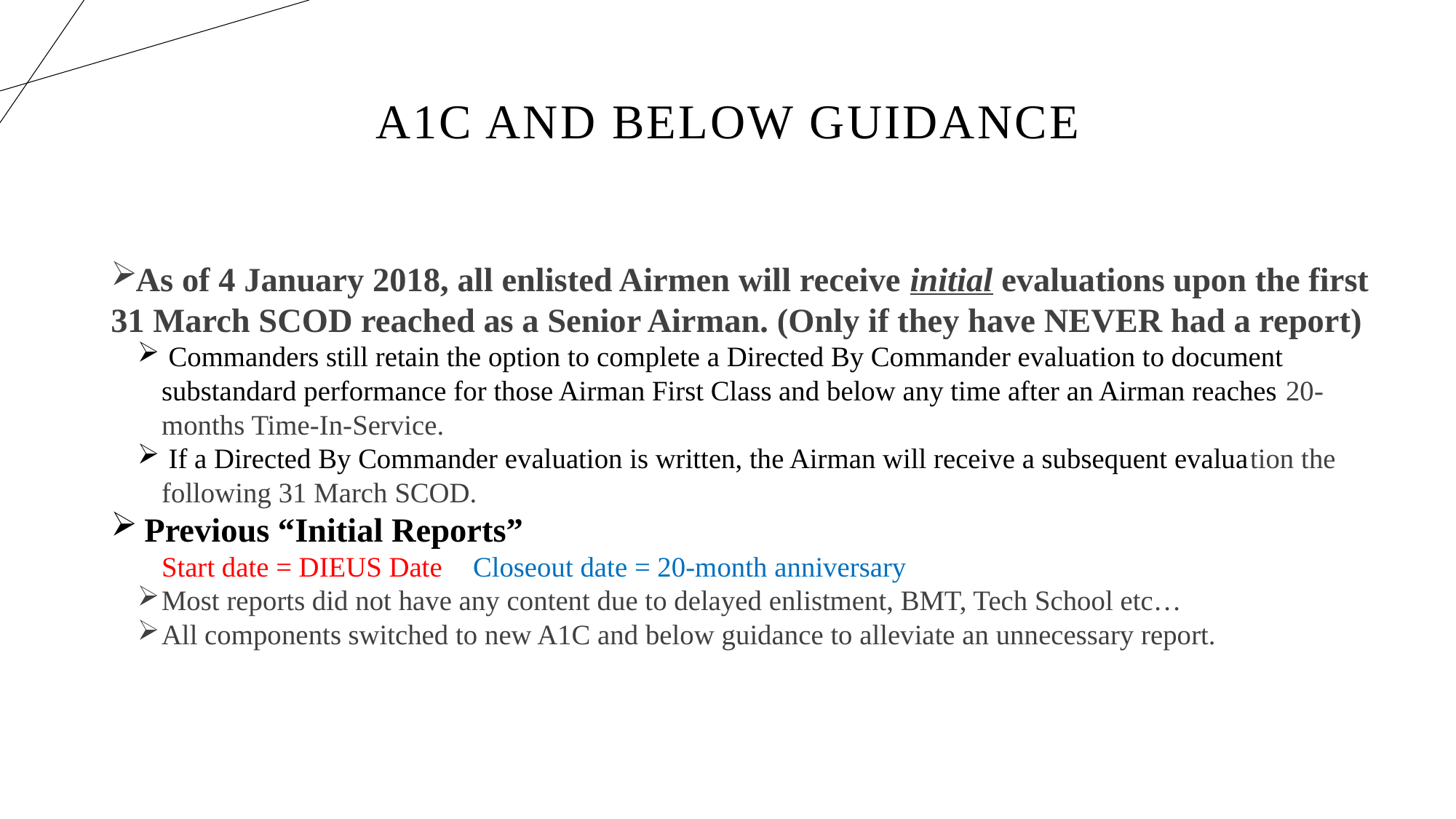

# A1C and Below Guidance
As of 4 January 2018, all enlisted Airmen will receive initial evaluations upon the first 31 March SCOD reached as a Senior Airman. (Only if they have NEVER had a report)
 Commanders still retain the option to complete a Directed By Commander evaluation to document substandard performance for those Airman First Class and below any time after an Airman reaches 20‐months Time‐In‐Service.
 If a Directed By Commander evaluation is written, the Airman will receive a subsequent evaluation the following 31 March SCOD.
 Previous “Initial Reports”
Start date = DIEUS Date		 Closeout date = 20-month anniversary
Most reports did not have any content due to delayed enlistment, BMT, Tech School etc…
All components switched to new A1C and below guidance to alleviate an unnecessary report.